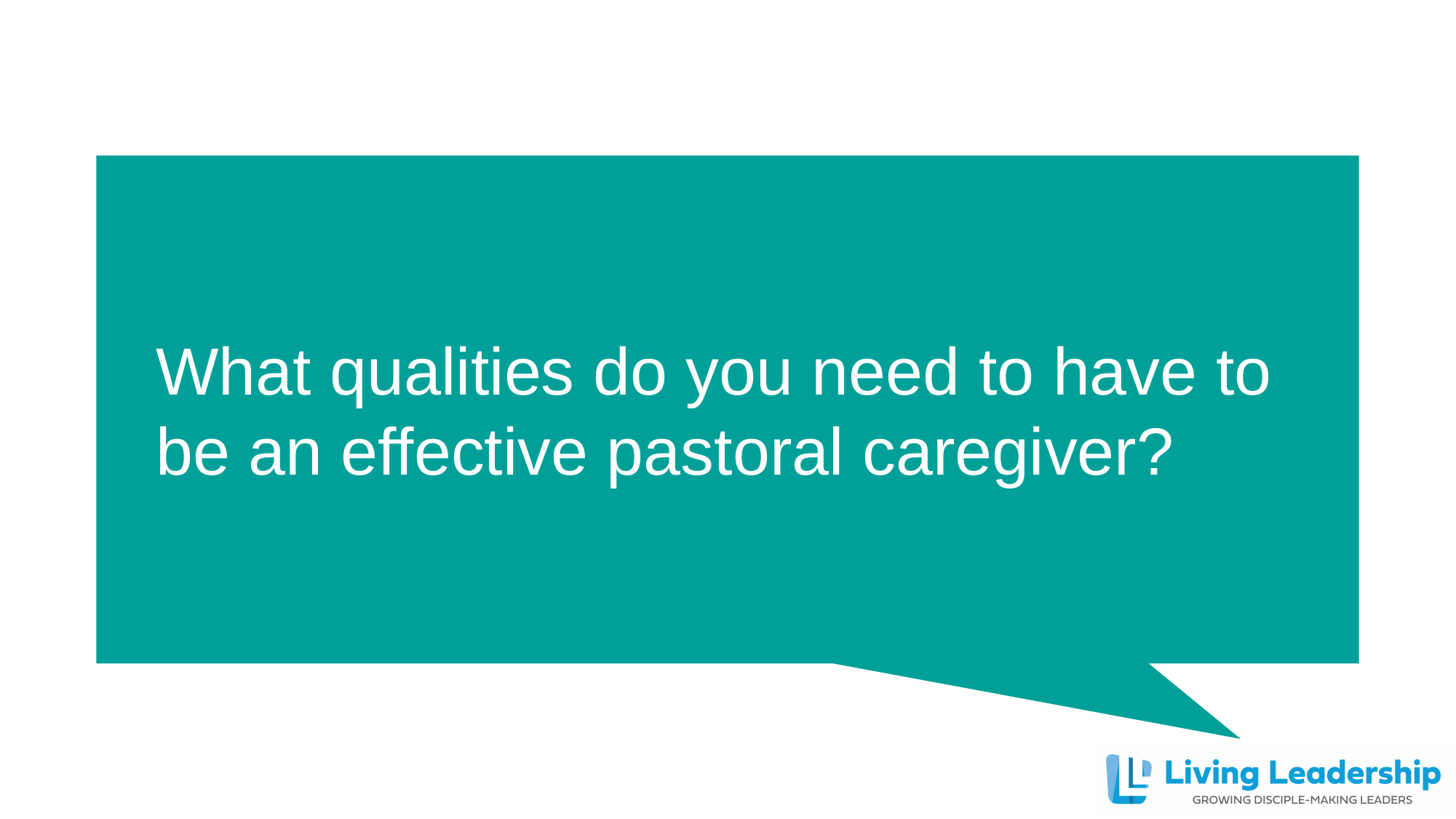

What qualities do you need to have to be an effective pastoral caregiver?